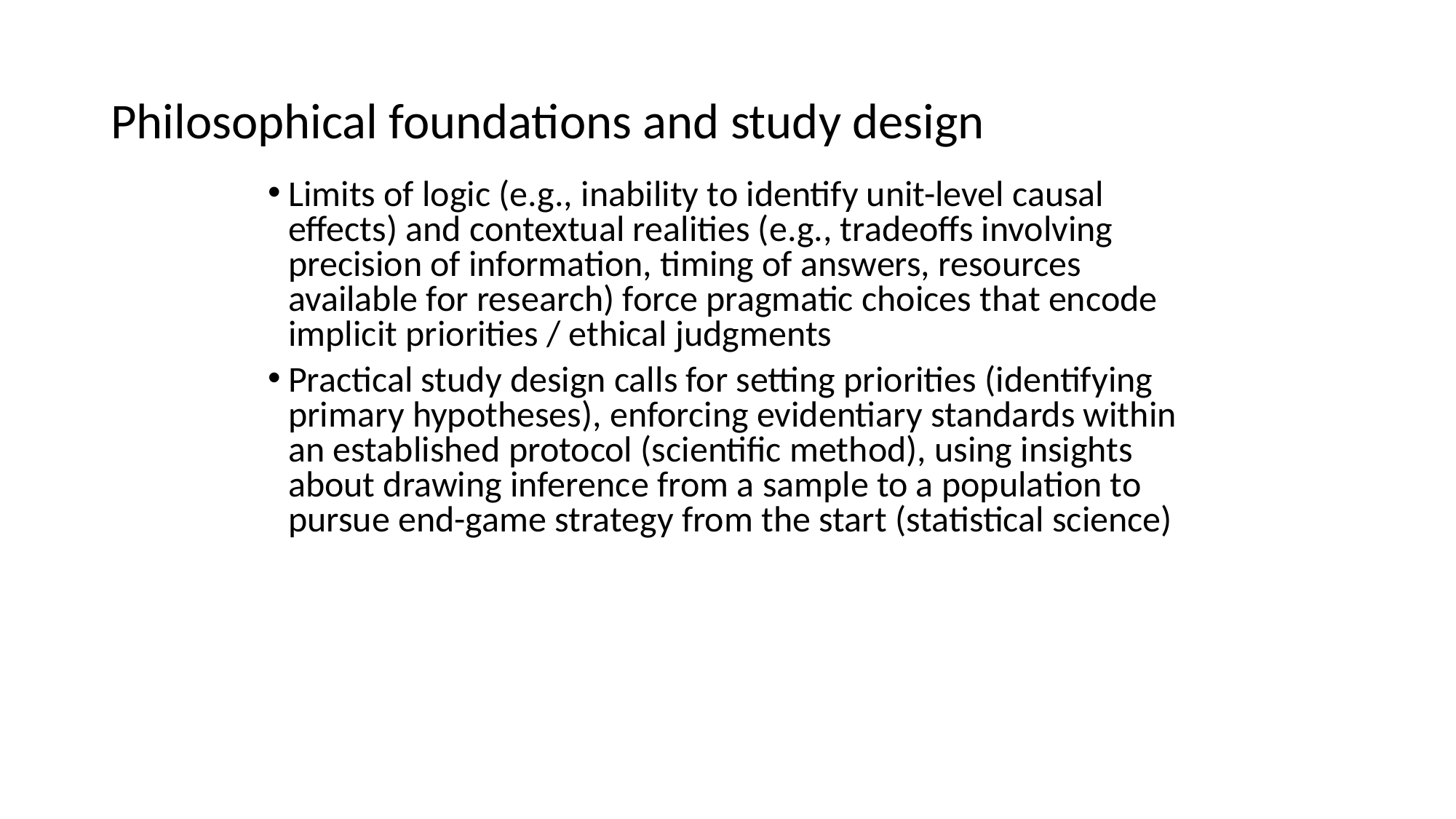

# Philosophical foundations and study design
Limits of logic (e.g., inability to identify unit-level causal effects) and contextual realities (e.g., tradeoffs involving precision of information, timing of answers, resources available for research) force pragmatic choices that encode implicit priorities / ethical judgments
Practical study design calls for setting priorities (identifying primary hypotheses), enforcing evidentiary standards within an established protocol (scientific method), using insights about drawing inference from a sample to a population to pursue end-game strategy from the start (statistical science)